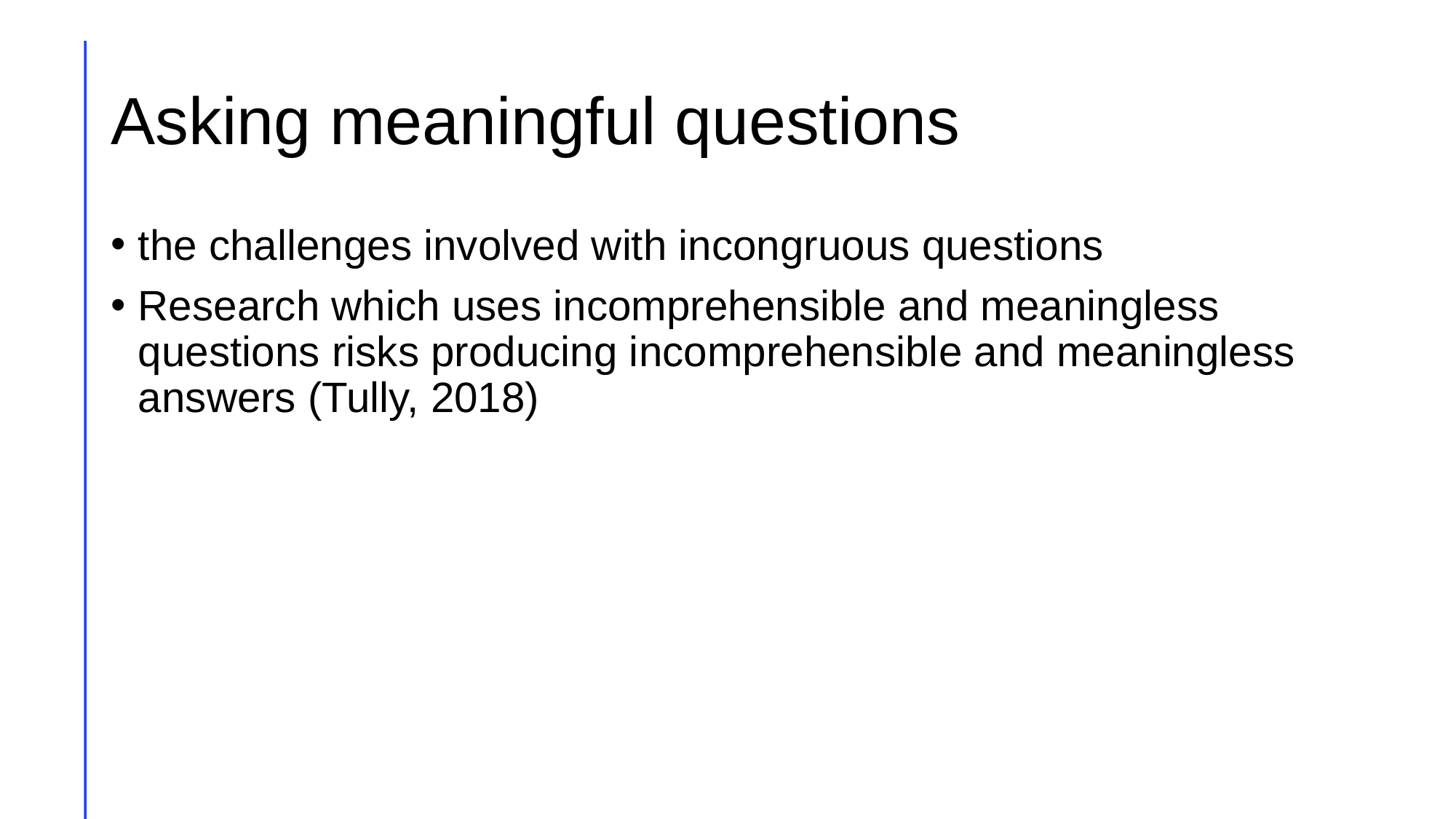

# Asking meaningful questions
the challenges involved with incongruous questions
Research which uses incomprehensible and meaningless questions risks producing incomprehensible and meaningless answers (Tully, 2018)